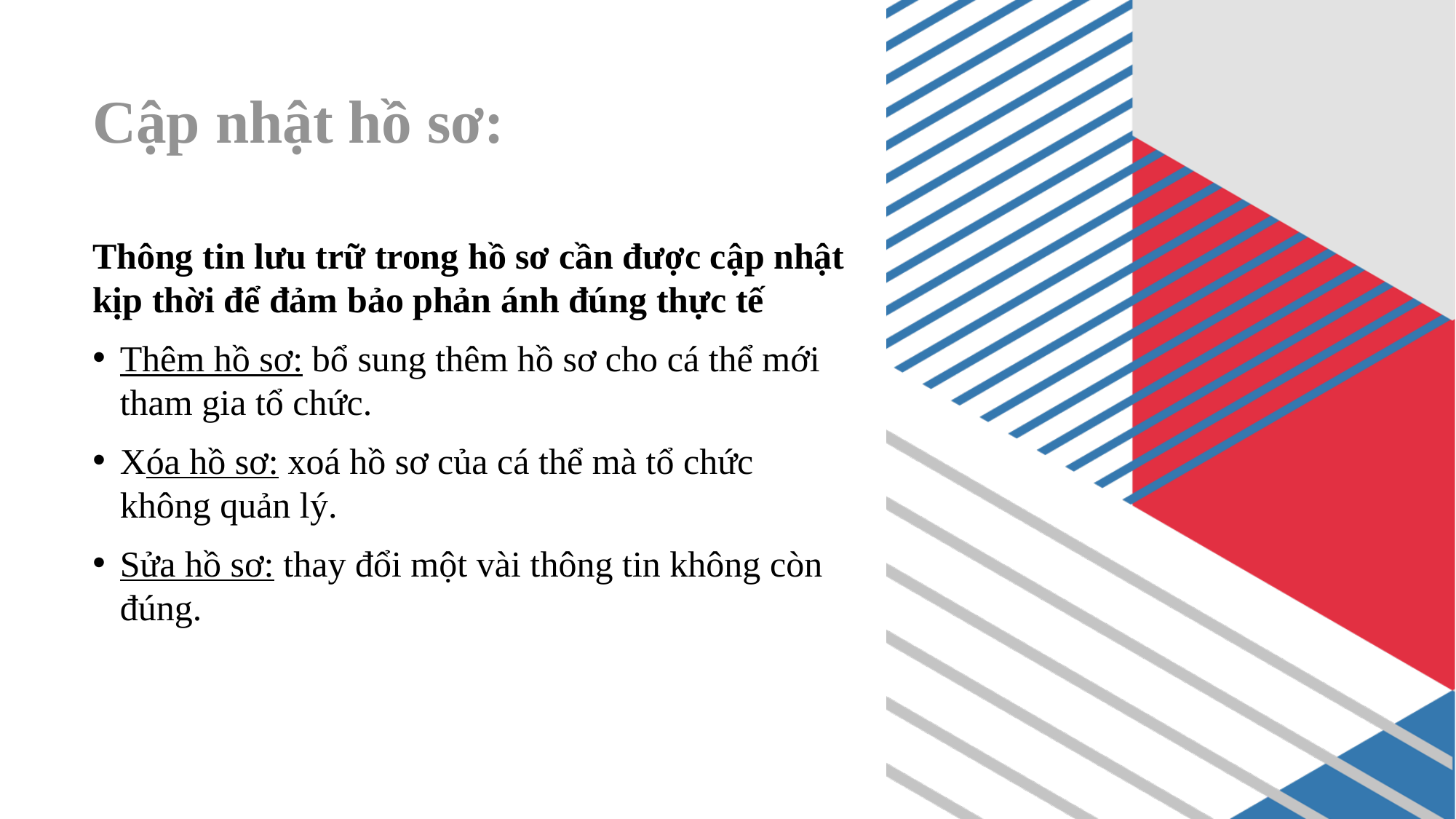

# Cập nhật hồ sơ:
Thông tin lưu trữ trong hồ sơ cần được cập nhật kịp thời để đảm bảo phản ánh đúng thực tế
Thêm hồ sơ: bổ sung thêm hồ sơ cho cá thể mới tham gia tổ chức.
Xóa hồ sơ: xoá hồ sơ của cá thể mà tổ chức không quản lý.
Sửa hồ sơ: thay đổi một vài thông tin không còn đúng.